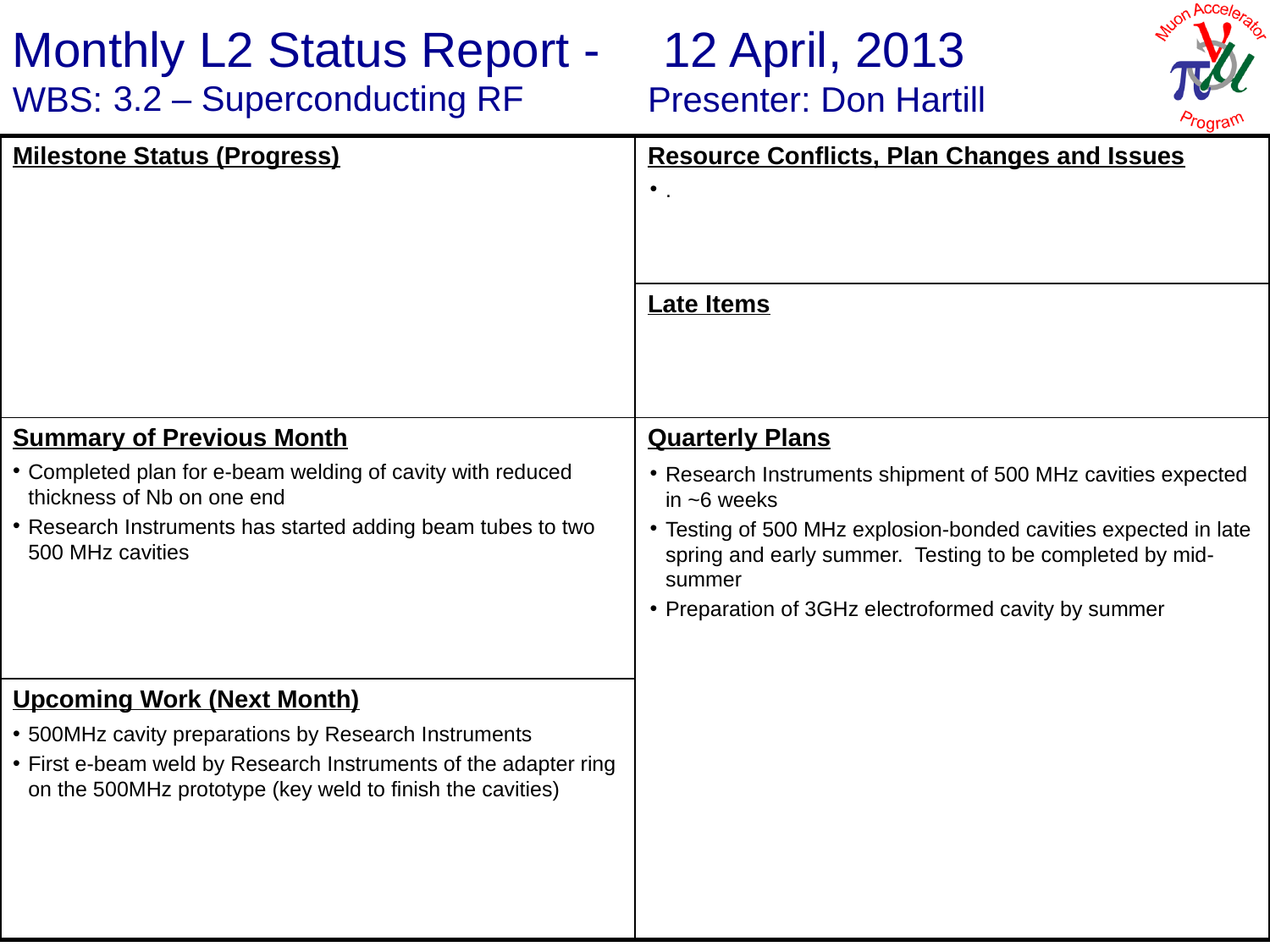

12 April, 2013
Don Hartill
3.2 – Superconducting RF

.

Completed plan for e-beam welding of cavity with reduced thickness of Nb on one end
Research Instruments has started adding beam tubes to two 500 MHz cavities
Research Instruments shipment of 500 MHz cavities expected in ~6 weeks
Testing of 500 MHz explosion-bonded cavities expected in late spring and early summer.  Testing to be completed by mid-summer
Preparation of 3GHz electroformed cavity by summer
500MHz cavity preparations by Research Instruments
First e-beam weld by Research Instruments of the adapter ring on the 500MHz prototype (key weld to finish the cavities)